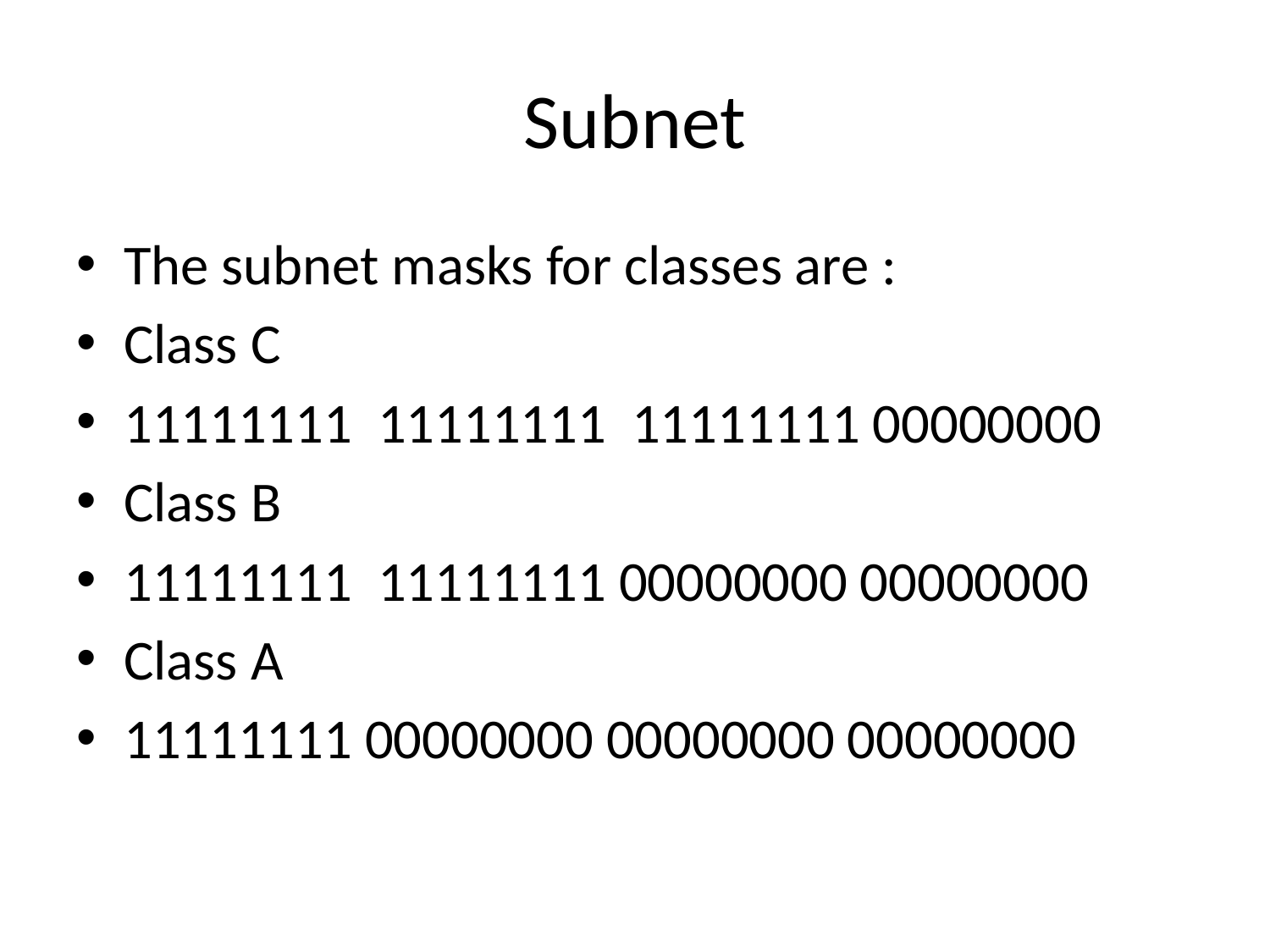

# Subnet
The subnet masks for classes are :
Class C
11111111  11111111  11111111 00000000
Class B
11111111  11111111 00000000 00000000
Class A
11111111 00000000 00000000 00000000